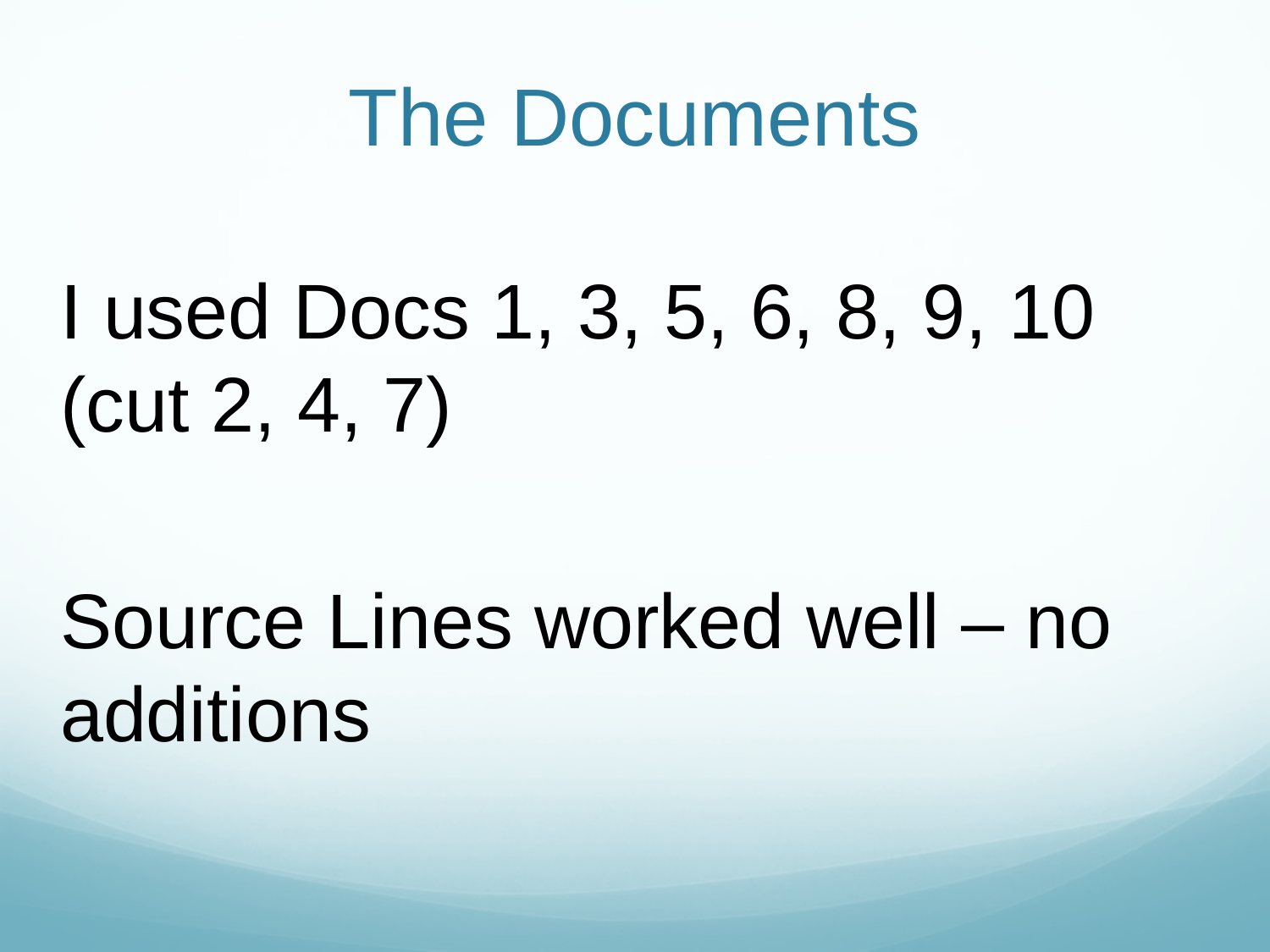

# The Documents
I used Docs 1, 3, 5, 6, 8, 9, 10   (cut 2, 4, 7)

Source Lines worked well – no additions